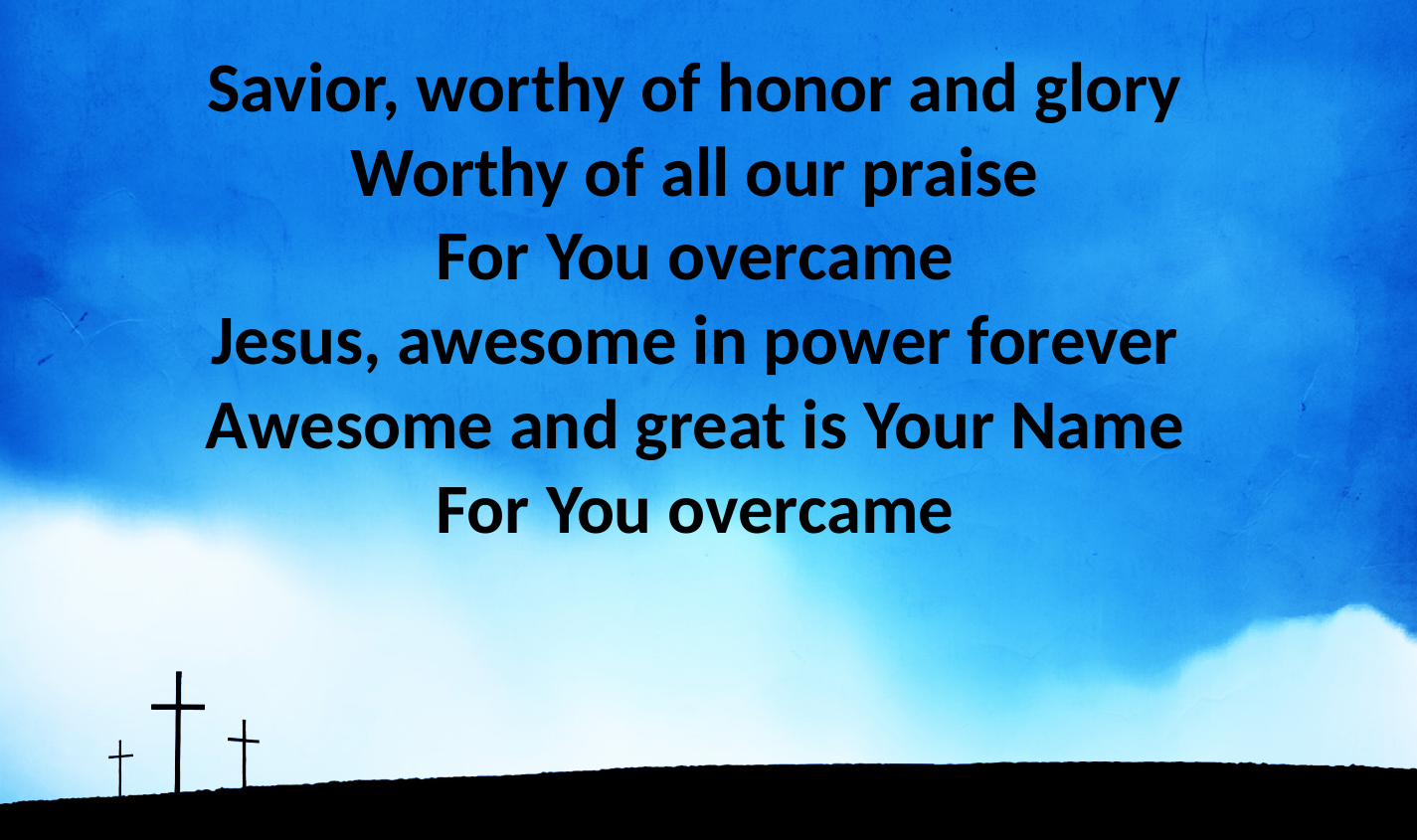

Savior, worthy of honor and glory
Worthy of all our praise
For You overcame
Jesus, awesome in power forever
Awesome and great is Your Name
For You overcame